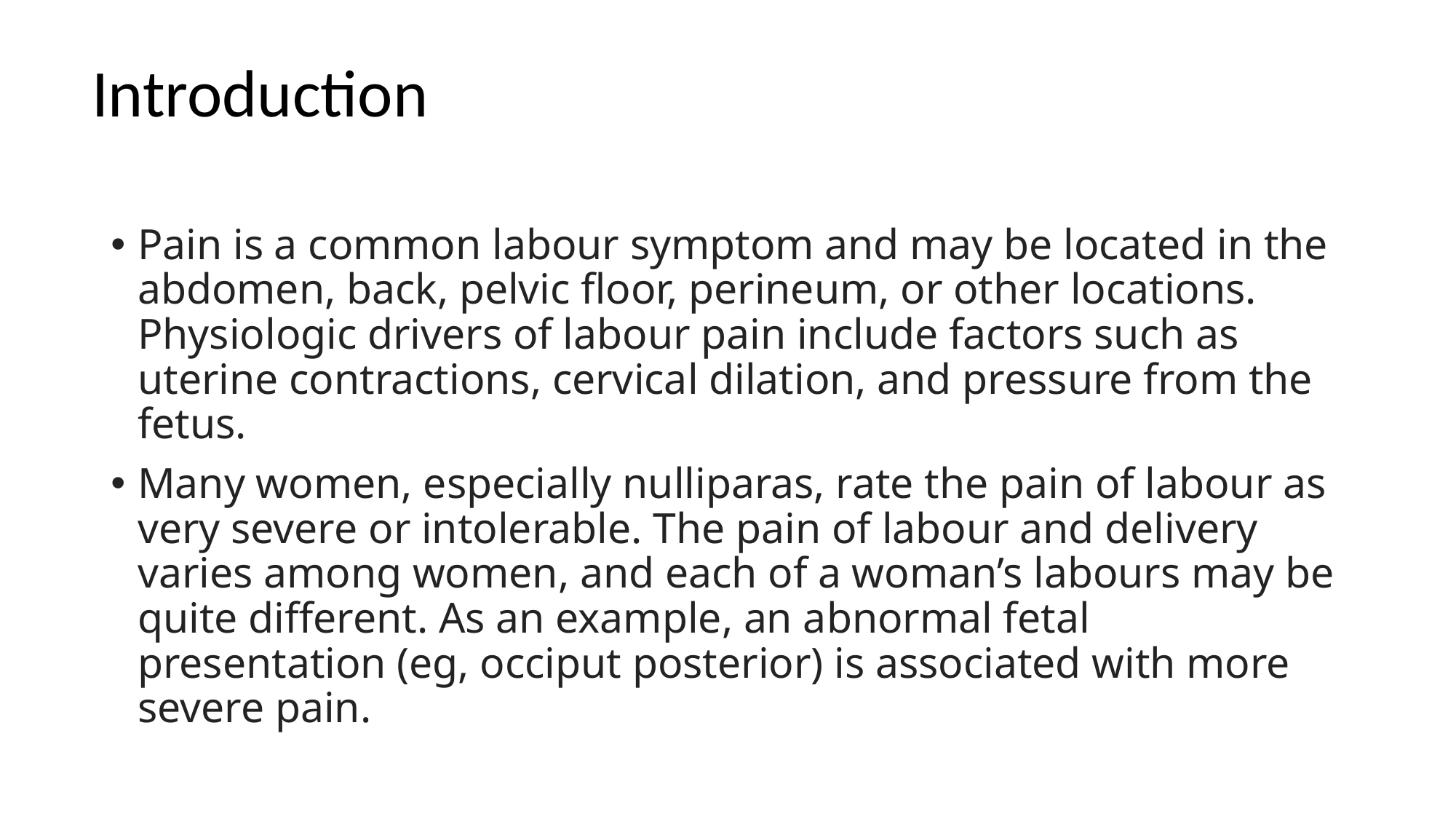

# Introduction
Pain is a common labour symptom and may be located in the abdomen, back, pelvic floor, perineum, or other locations. Physiologic drivers of labour pain include factors such as uterine contractions, cervical dilation, and pressure from the fetus.
Many women, especially nulliparas, rate the pain of labour as very severe or intolerable. The pain of labour and delivery varies among women, and each of a woman’s labours may be quite different. As an example, an abnormal fetal presentation (eg, occiput posterior) is associated with more severe pain.